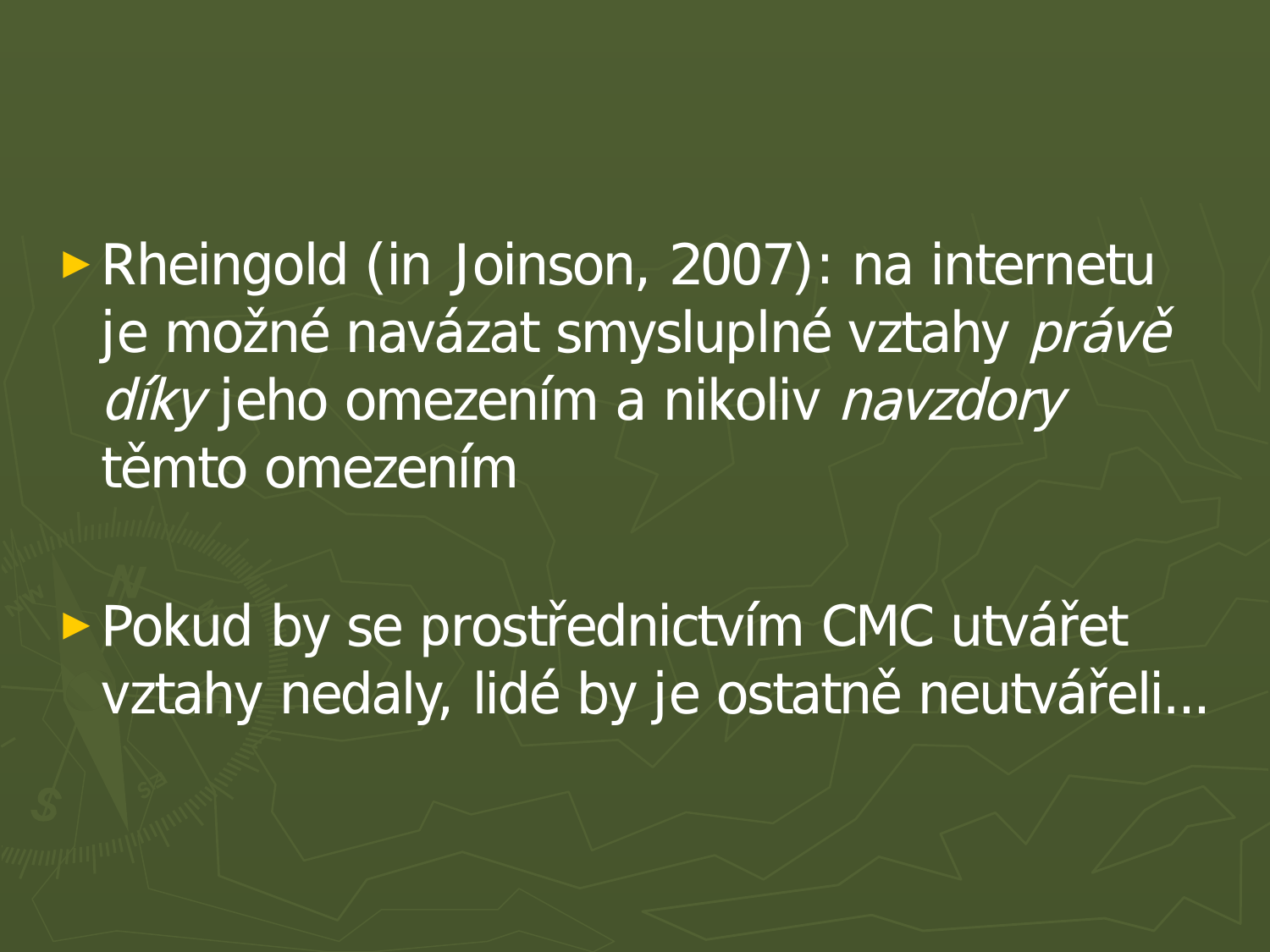

#
Rheingold (in Joinson, 2007): na internetu je možné navázat smysluplné vztahy právě díky jeho omezením a nikoliv navzdory těmto omezením

Pokud by se prostřednictvím CMC utvářet vztahy nedaly, lidé by je ostatně neutvářeli…